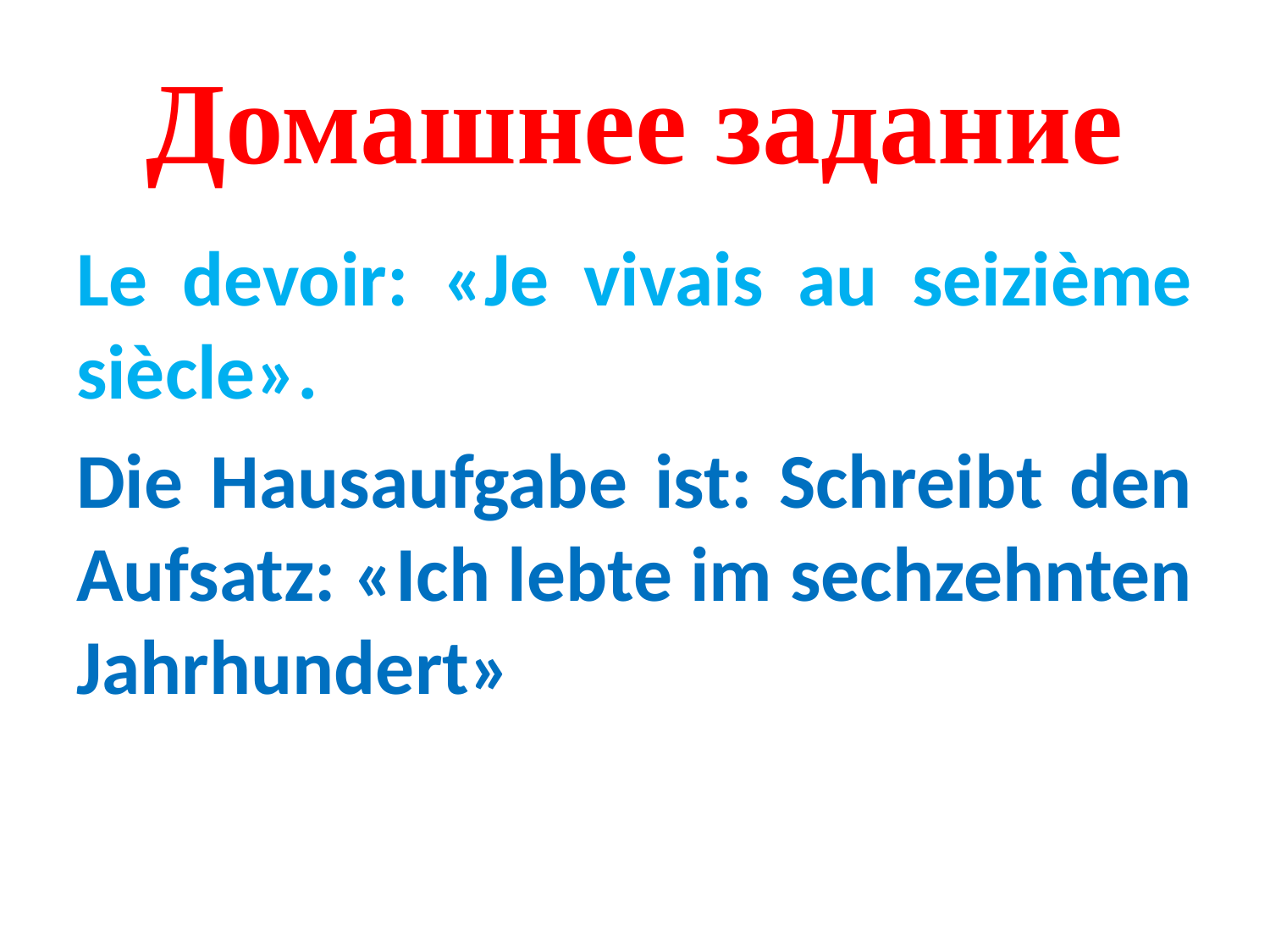

# Домашнее задание
Le devoir: «Je vivais au seizième siècle».
Die Hausaufgabe ist: Schreibt den Aufsatz: «Ich lebte im sechzehnten Jahrhundert»